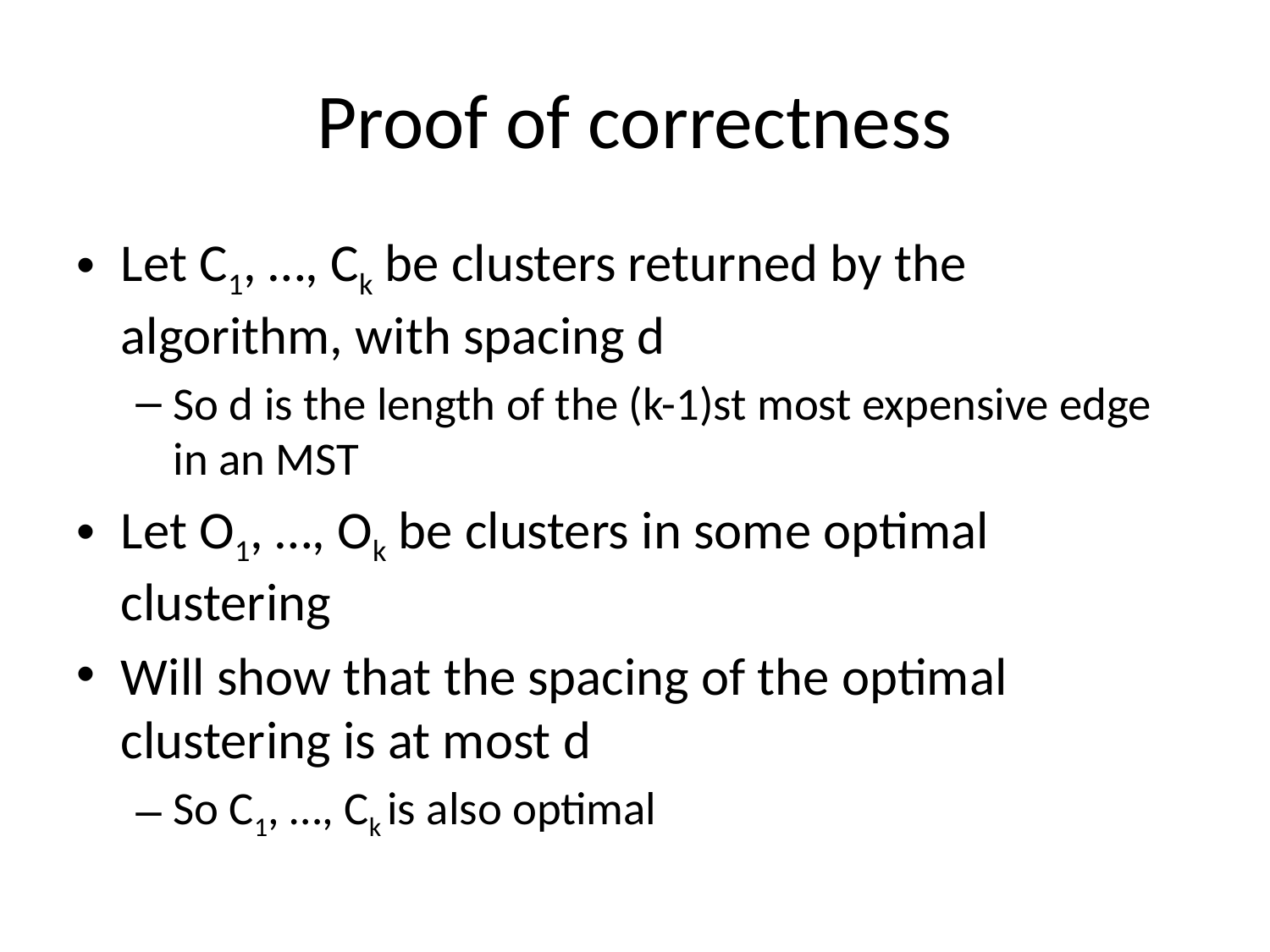

# Proof of correctness
Let C1, …, Ck be clusters returned by the algorithm, with spacing d
So d is the length of the (k-1)st most expensive edge in an MST
Let O1, …, Ok be clusters in some optimal clustering
Will show that the spacing of the optimal clustering is at most d
So C1, …, Ck is also optimal